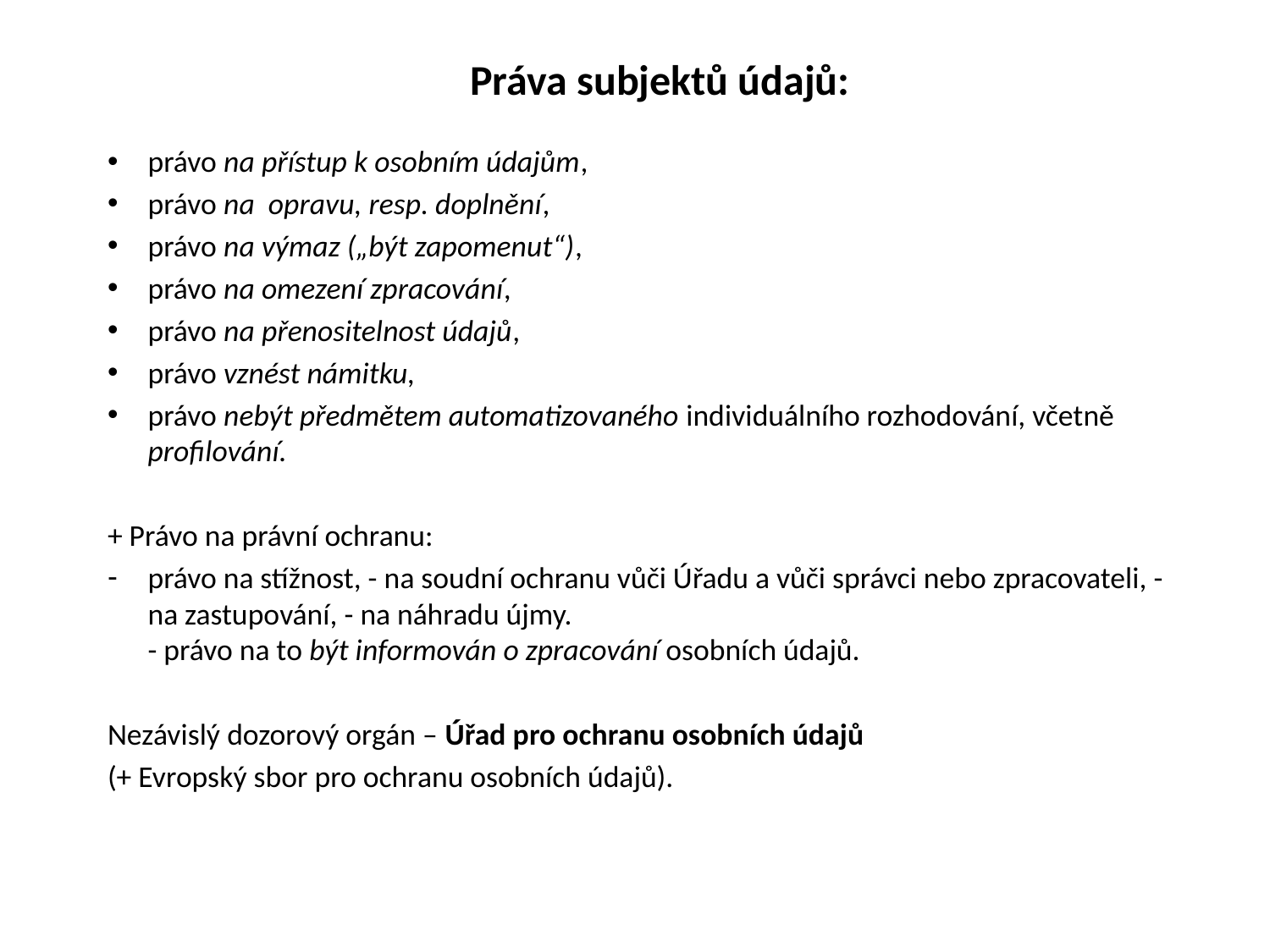

# Práva subjektů údajů:
právo na přístup k osobním údajům,
právo na  opravu, resp. doplnění,
právo na výmaz („být zapomenut“),
právo na omezení zpracování,
právo na přenositelnost údajů,
právo vznést námitku,
právo nebýt předmětem automatizovaného individuálního rozhodování, včetně profilování.

+ Právo na právní ochranu:
právo na stížnost, - na soudní ochranu vůči Úřadu a vůči správci nebo zpracovateli, - na zastupování, - na náhradu újmy.
- právo na to být informován o zpracování osobních údajů.

Nezávislý dozorový orgán – Úřad pro ochranu osobních údajů
(+ Evropský sbor pro ochranu osobních údajů).